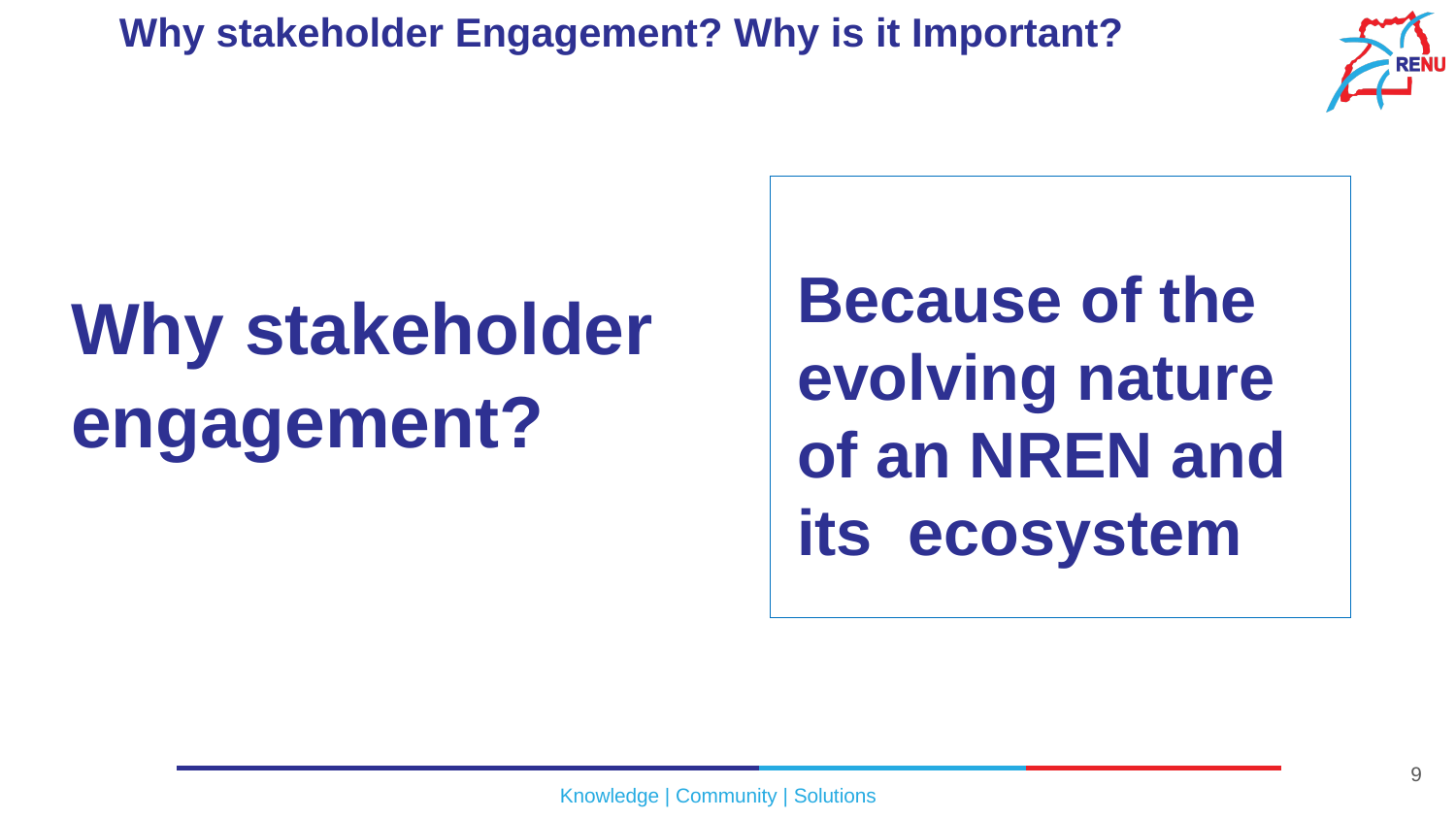

# Why stakeholder Engagement? Why is it Important?

Why stakeholder engagement?

Because of the evolving nature of an NREN and its  ecosystem

9